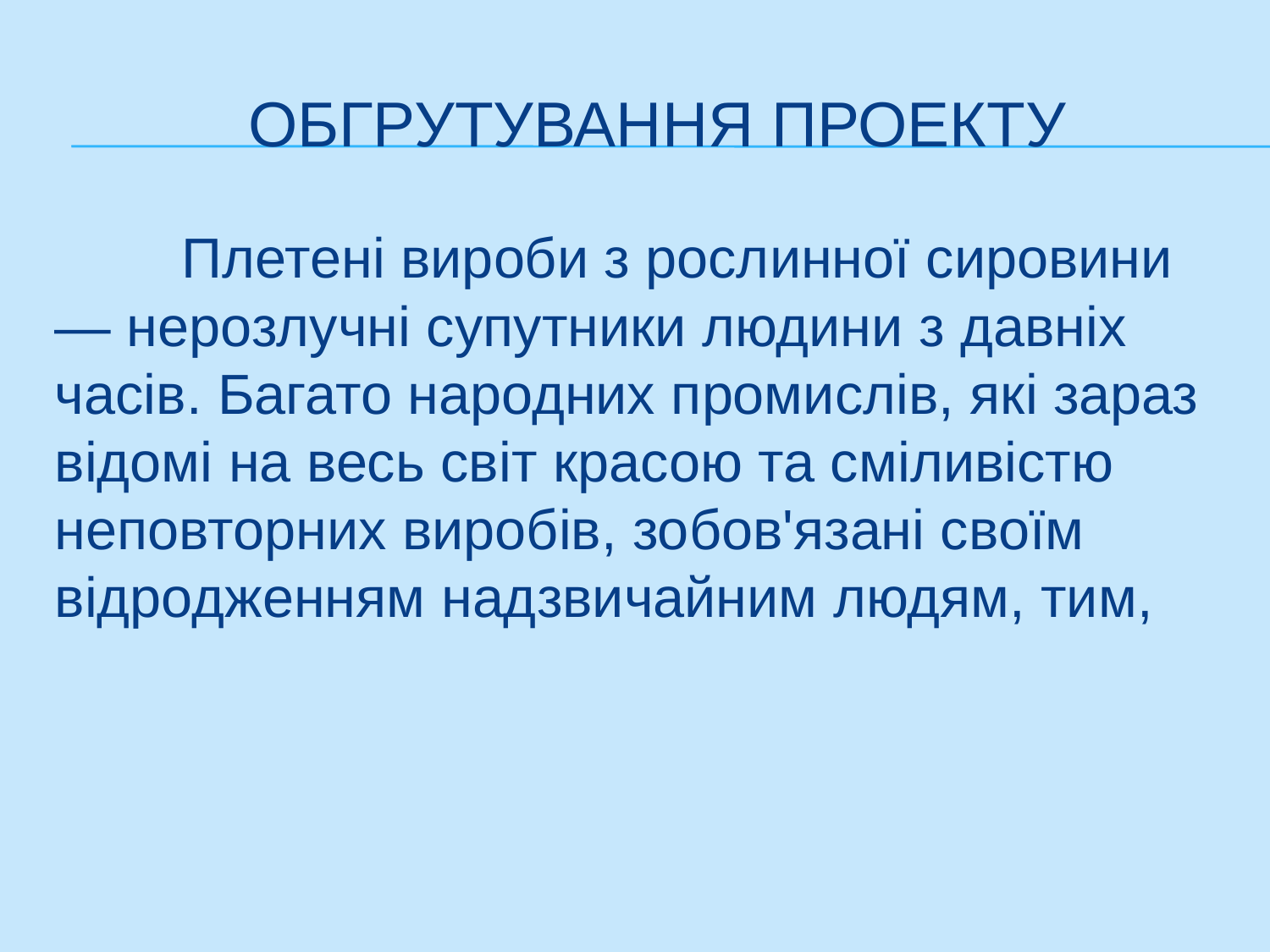

# Обгрутування проекту
	Плетені вироби з рослинної сировини — нерозлучні супутники людини з давніх часів. Багато народних промислів, які зараз відомі на весь світ красою та сміливістю неповторних виробів, зобов'язані своїм відродженням надзвичайним людям, тим,